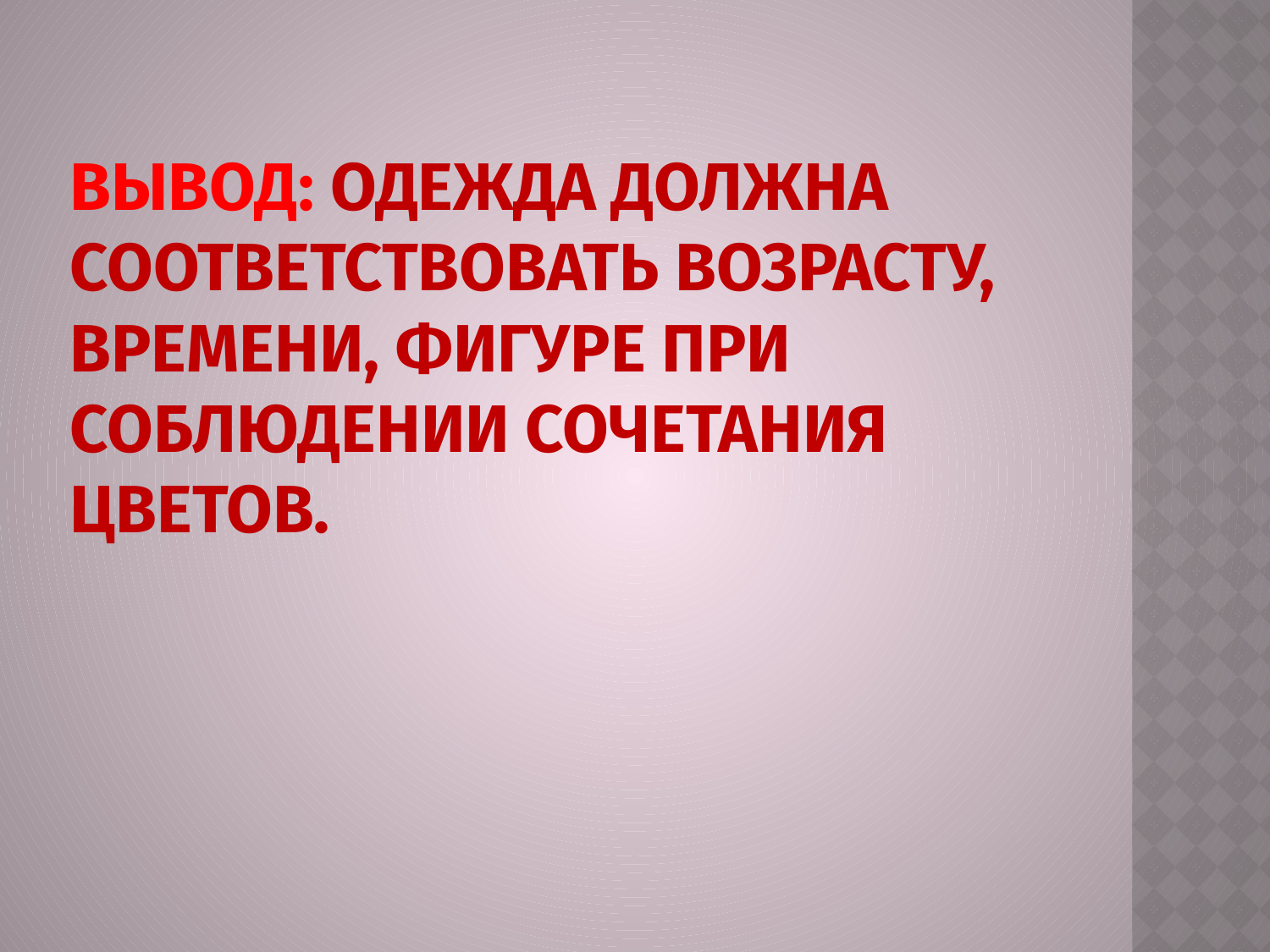

# Вывод: Одежда должна соответствовать возрасту, времени, фигуре при соблюдении сочетания цветов.